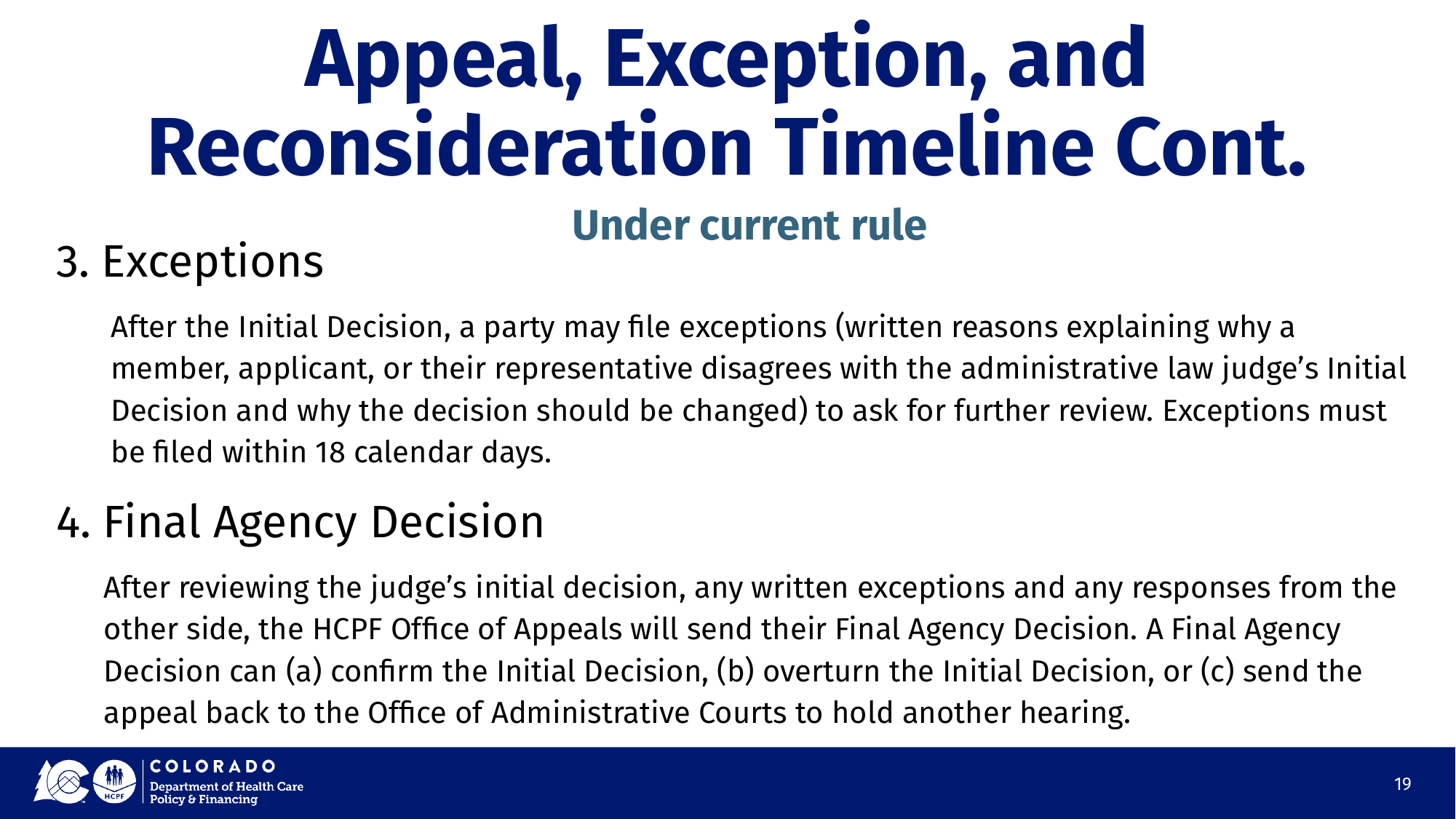

# Appeal, Exception, and Reconsideration Timeline Cont.
Under current rule

3. Exceptions
After the Initial Decision, a party may file exceptions (written reasons explaining why a member, applicant, or their representative disagrees with the administrative law judge’s Initial Decision and why the decision should be changed) to ask for further review. Exceptions must be filed within 18 calendar days.
4. Final Agency Decision
After reviewing the judge’s initial decision, any written exceptions and any responses from the other side, the HCPF Office of Appeals will send their Final Agency Decision. A Final Agency Decision can (a) confirm the Initial Decision, (b) overturn the Initial Decision, or (c) send the appeal back to the Office of Administrative Courts to hold another hearing.

19